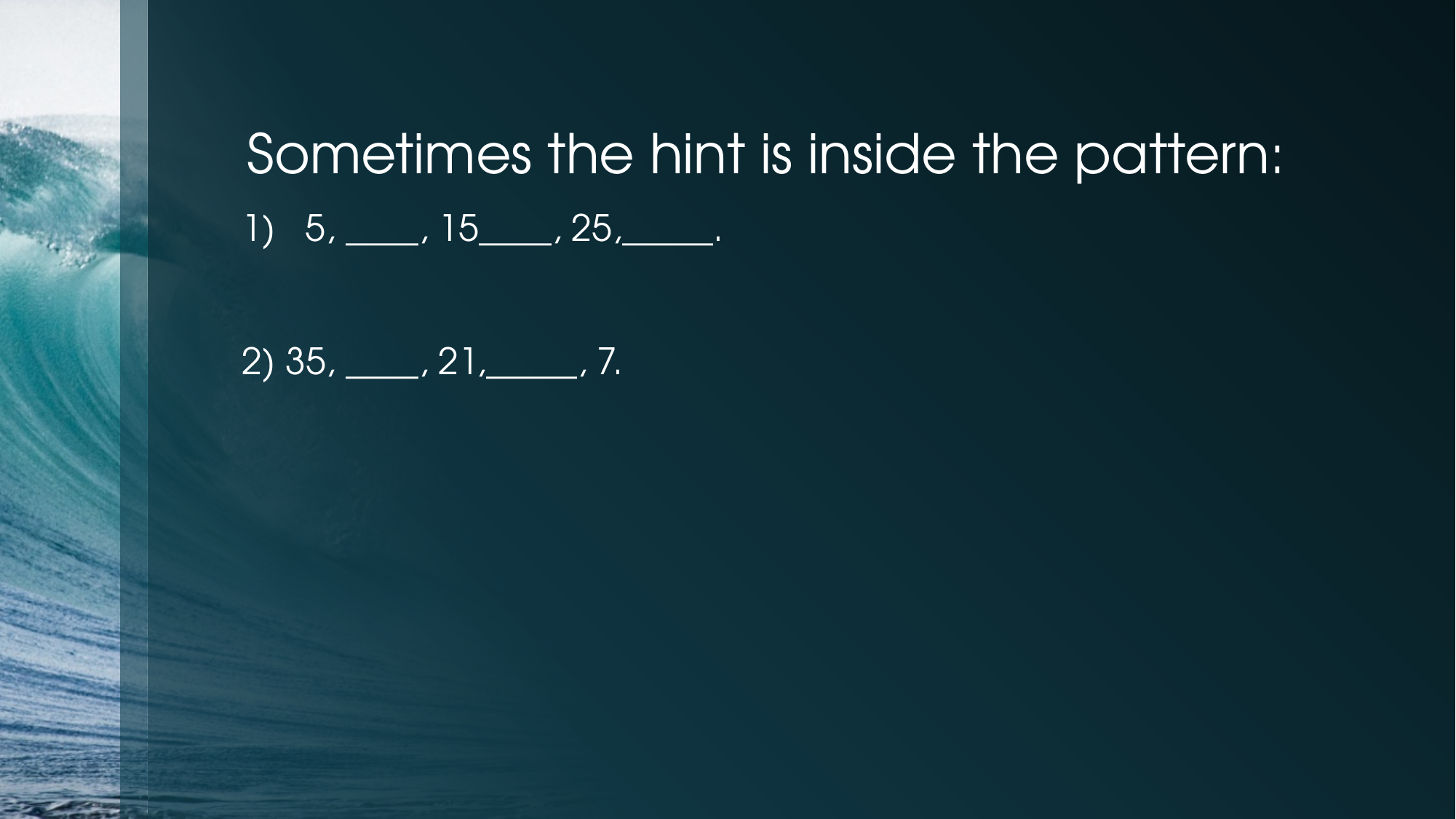

# Sometimes the hint is inside the pattern:
1)   5, ____, 15____, 25,_____.

2) 35, ____, 21,_____, 7.